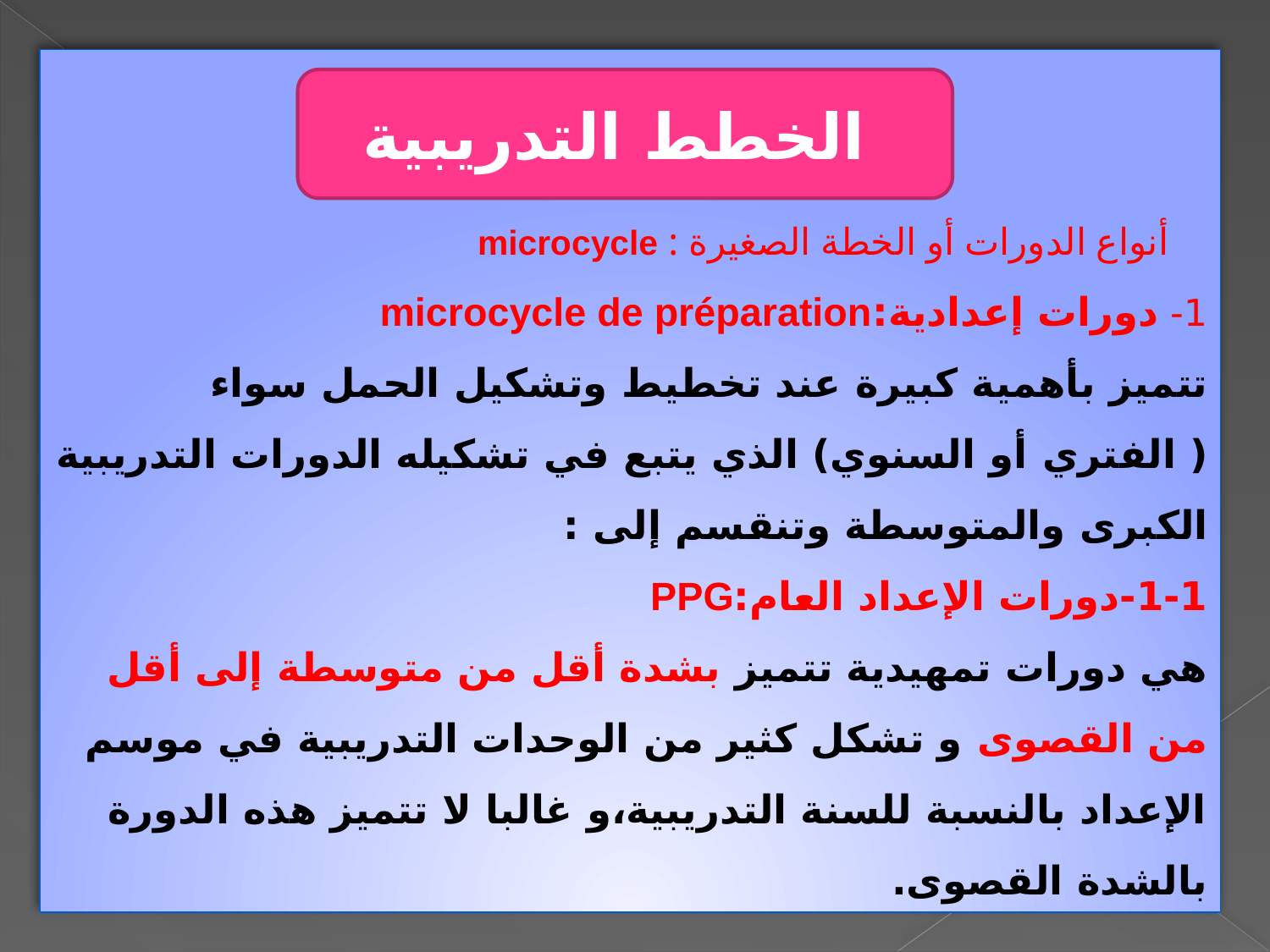

أنواع الدورات أو الخطة الصغيرة : microcycle
1- دورات إعدادية:microcycle de préparation
تتميز بأهمية كبيرة عند تخطيط وتشكيل الحمل سواء ( الفتري أو السنوي) الذي يتبع في تشكيله الدورات التدريبية الكبرى والمتوسطة وتنقسم إلى :
1-1-دورات الإعداد العام:PPG
هي دورات تمهيدية تتميز بشدة أقل من متوسطة إلى أقل من القصوى و تشكل كثير من الوحدات التدريبية في موسم الإعداد بالنسبة للسنة التدريبية،و غالبا لا تتميز هذه الدورة بالشدة القصوى.
الخطط التدريبية